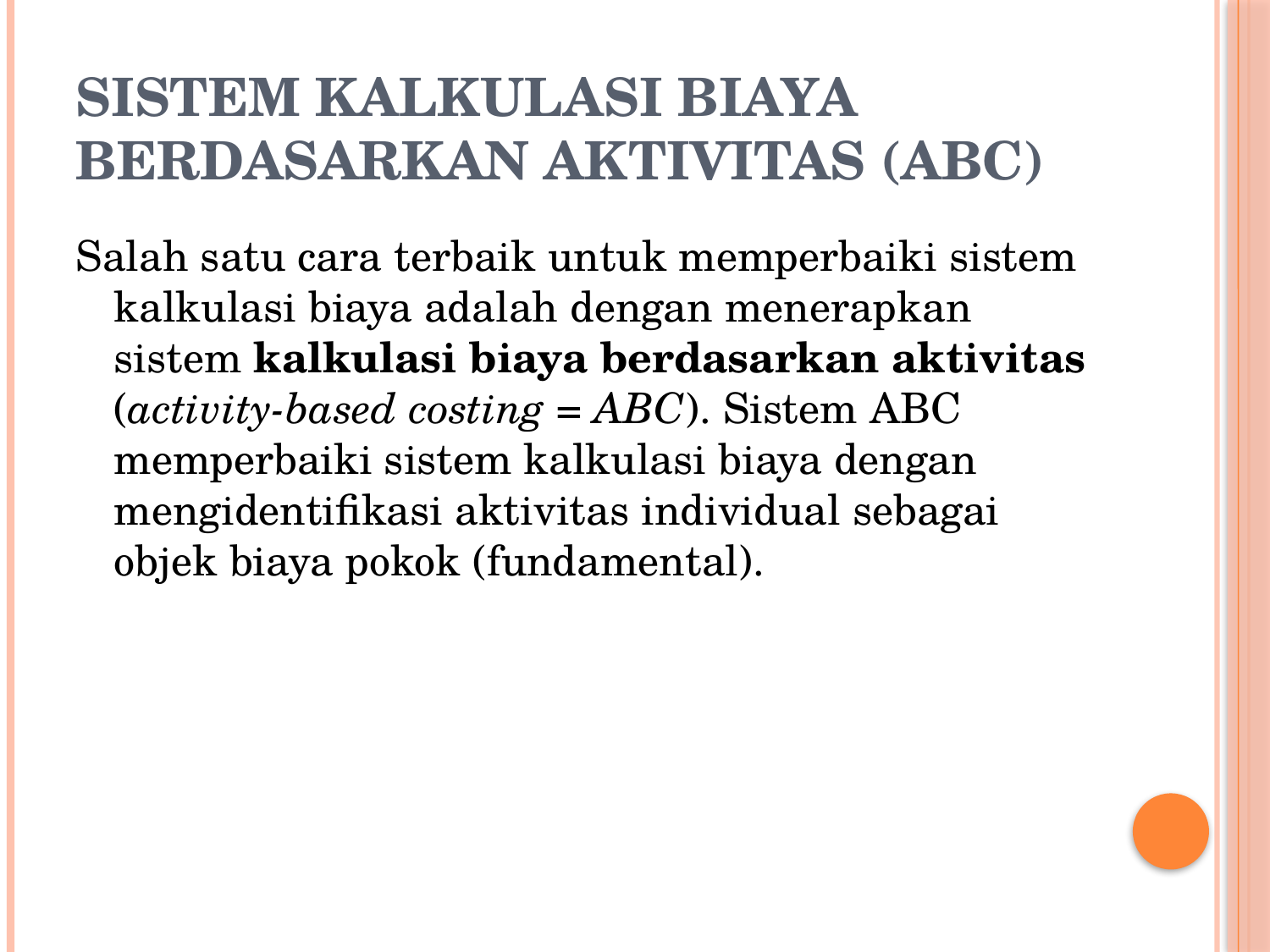

# Sistem Kalkulasi Biaya Berdasarkan Aktivitas (ABC)
Salah satu cara terbaik untuk memperbaiki sistem kalkulasi biaya adalah dengan menerapkan sistem kalkulasi biaya berdasarkan aktivitas (activity-based costing = ABC). Sistem ABC memperbaiki sistem kalkulasi biaya dengan mengidentifikasi aktivitas individual sebagai objek biaya pokok (fundamental).